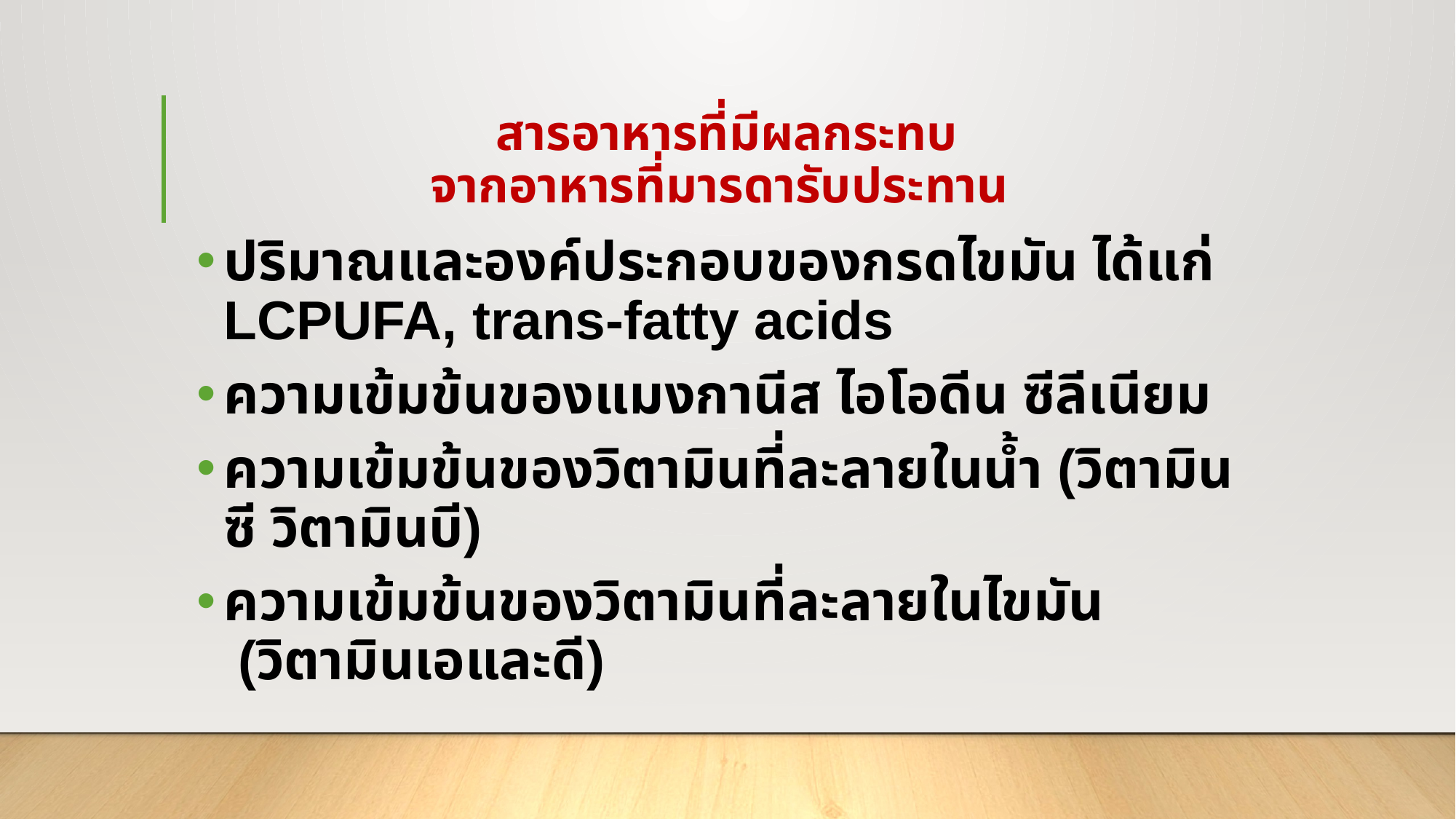

# สารอาหารที่มีผลกระทบ จากอาหารที่มารดารับประทาน
ปริมาณและองค์ประกอบของกรดไขมัน ได้แก่ LCPUFA, trans-fatty acids
ความเข้มข้นของแมงกานีส ไอโอดีน ซีลีเนียม
ความเข้มข้นของวิตามินที่ละลายในน้ำ (วิตามินซี วิตามินบี)
ความเข้มข้นของวิตามินที่ละลายในไขมัน (วิตามินเอและดี)